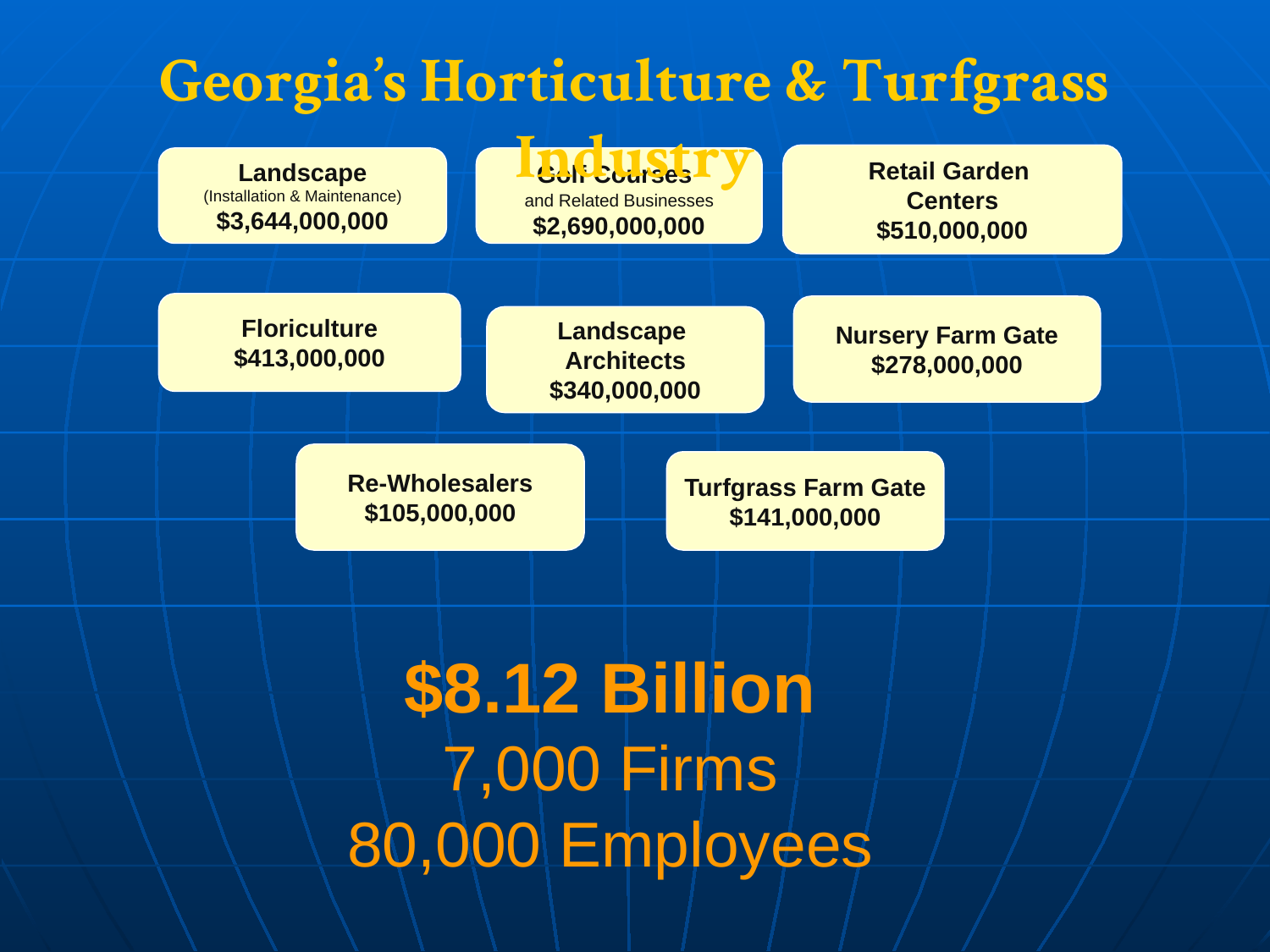

Georgia’s Horticulture & Turfgrass Industry
Retail Garden
Centers
$510,000,000
Landscape
(Installation & Maintenance)
$3,644,000,000
Golf Courses
and Related Businesses
$2,690,000,000
Floriculture
$413,000,000
Nursery Farm Gate
$278,000,000
Landscape
Architects
$340,000,000
Re-Wholesalers
$105,000,000
Turfgrass Farm Gate
$141,000,000
$8.12 Billion
7,000 Firms
80,000 Employees